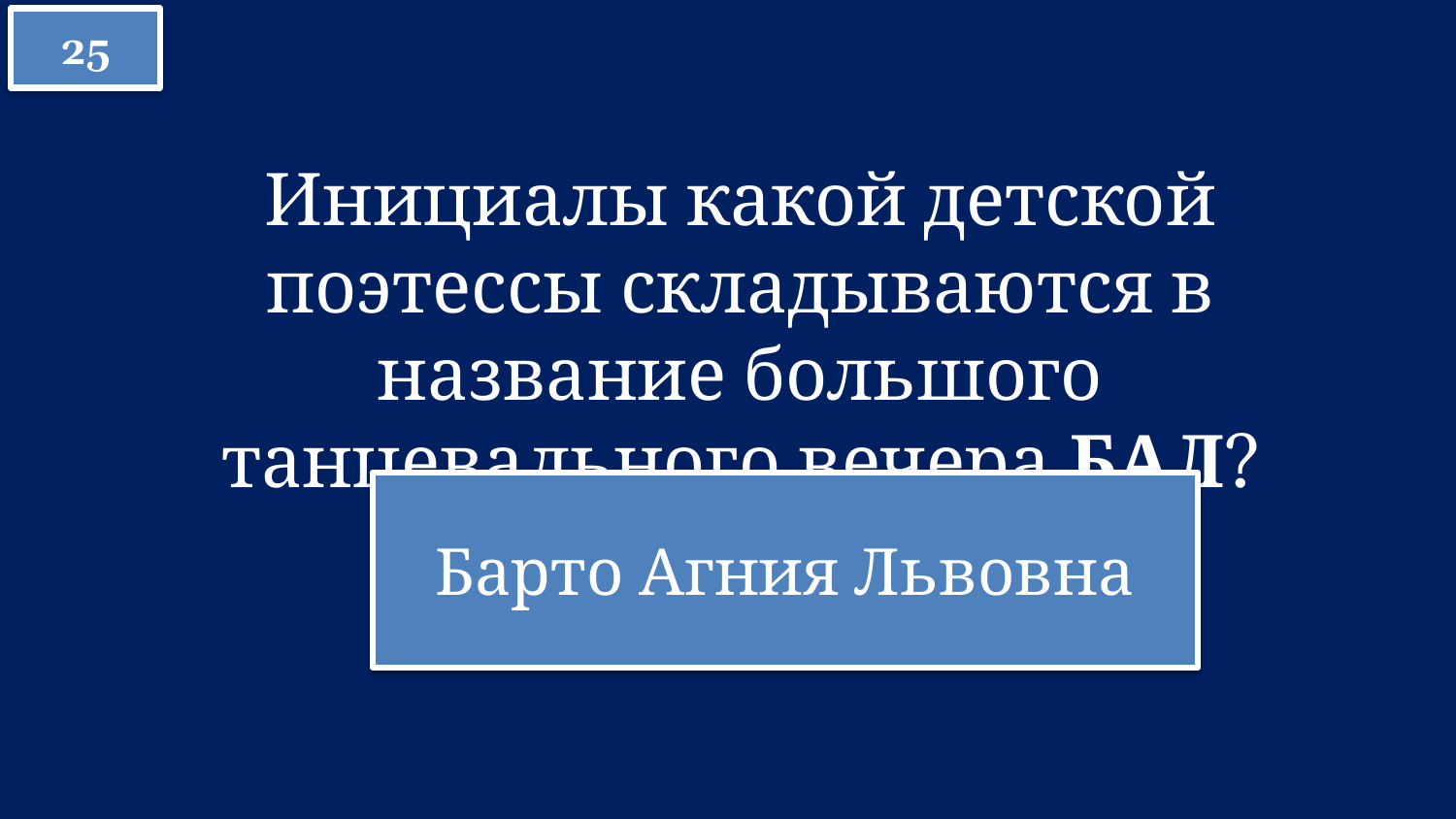

25
Инициалы какой детской поэтессы складываются в название большого танцевального вечера БАЛ?
Барто Агния Львовна